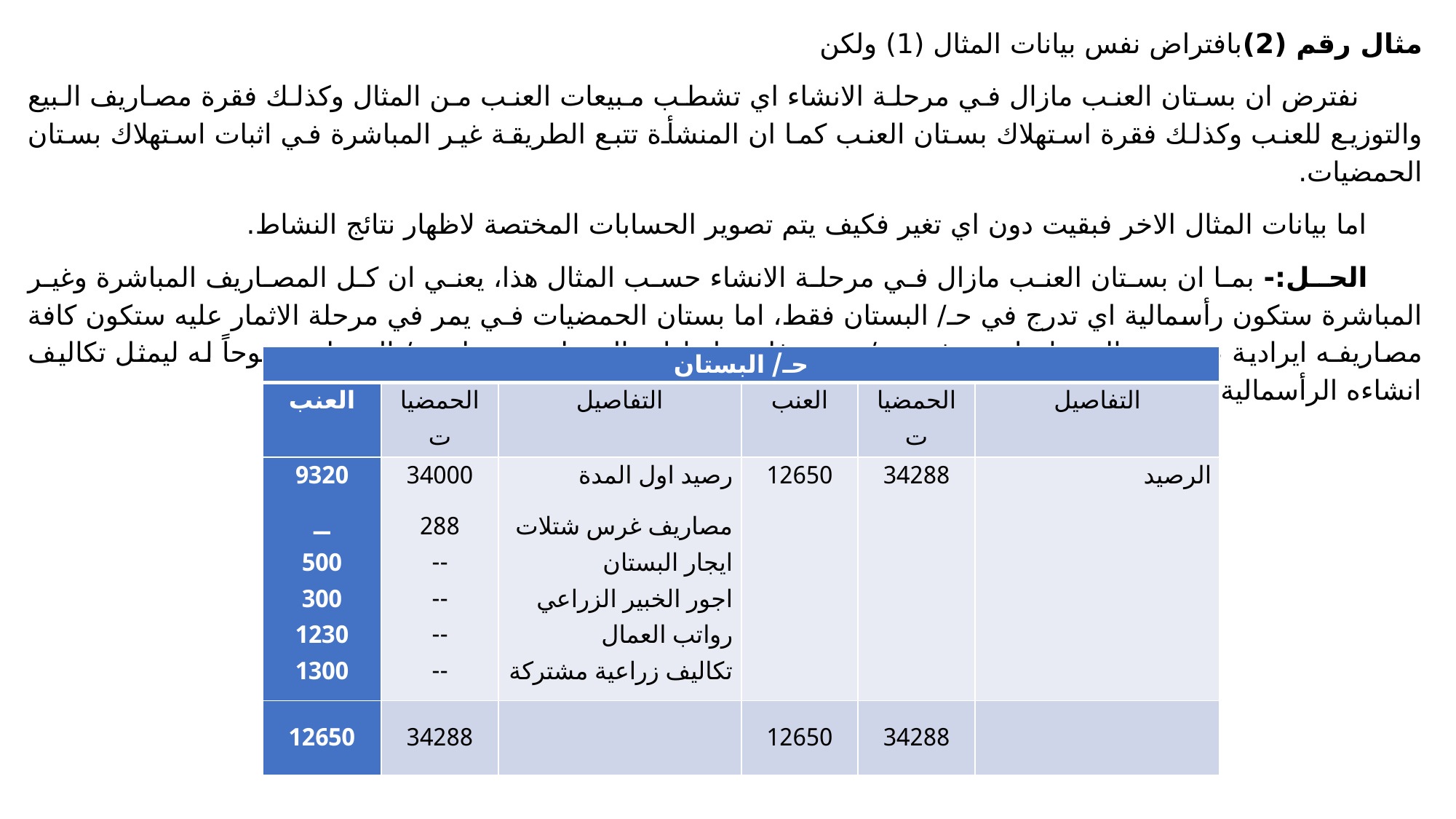

مثال رقم (2)بافتراض نفس بيانات المثال (1) ولكن
 نفترض ان بستان العنب مازال في مرحلة الانشاء اي تشطب مبيعات العنب من المثال وكذلك فقرة مصاريف البيع والتوزيع للعنب وكذلك فقرة استهلاك بستان العنب كما ان المنشأة تتبع الطريقة غير المباشرة في اثبات استهلاك بستان الحمضيات.
	اما بيانات المثال الاخر فبقيت دون اي تغير فكيف يتم تصوير الحسابات المختصة لاظهار نتائج النشاط.
الحـل:- بما ان بستان العنب مازال في مرحلة الانشاء حسب المثال هذا، يعني ان كل المصاريف المباشرة وغير المباشرة ستكون رأسمالية اي تدرج في حـ/ البستان فقط، اما بستان الحمضيات فـي يمر في مرحلة الاثمار عليه ستكون كافة مصاريفـه ايرادية عند هذه المرحلة لتدرج في حـ/ مصروفات وايرادات البستان مع بقاء حـ/ البستان مفتوحاً له ليمثل تكاليف انشاءه الرأسمالية وعليه ستكون صورة حل المثال كما يلي:-
| حـ/ البستان |  |  |  |  |  |
| --- | --- | --- | --- | --- | --- |
| العنب | الحمضيات | التفاصيل | العنب | الحمضيات | التفاصيل |
| 9320 ــ 500 300 1230 1300 | 34000 288 -- -- -- -- | رصيد اول المدة مصاريف غرس شتلات ايجار البستان اجور الخبير الزراعي رواتب العمال تكاليف زراعية مشتركة | 12650 | 34288 | الرصيد |
| 12650 | 34288 |  | 12650 | 34288 |  |